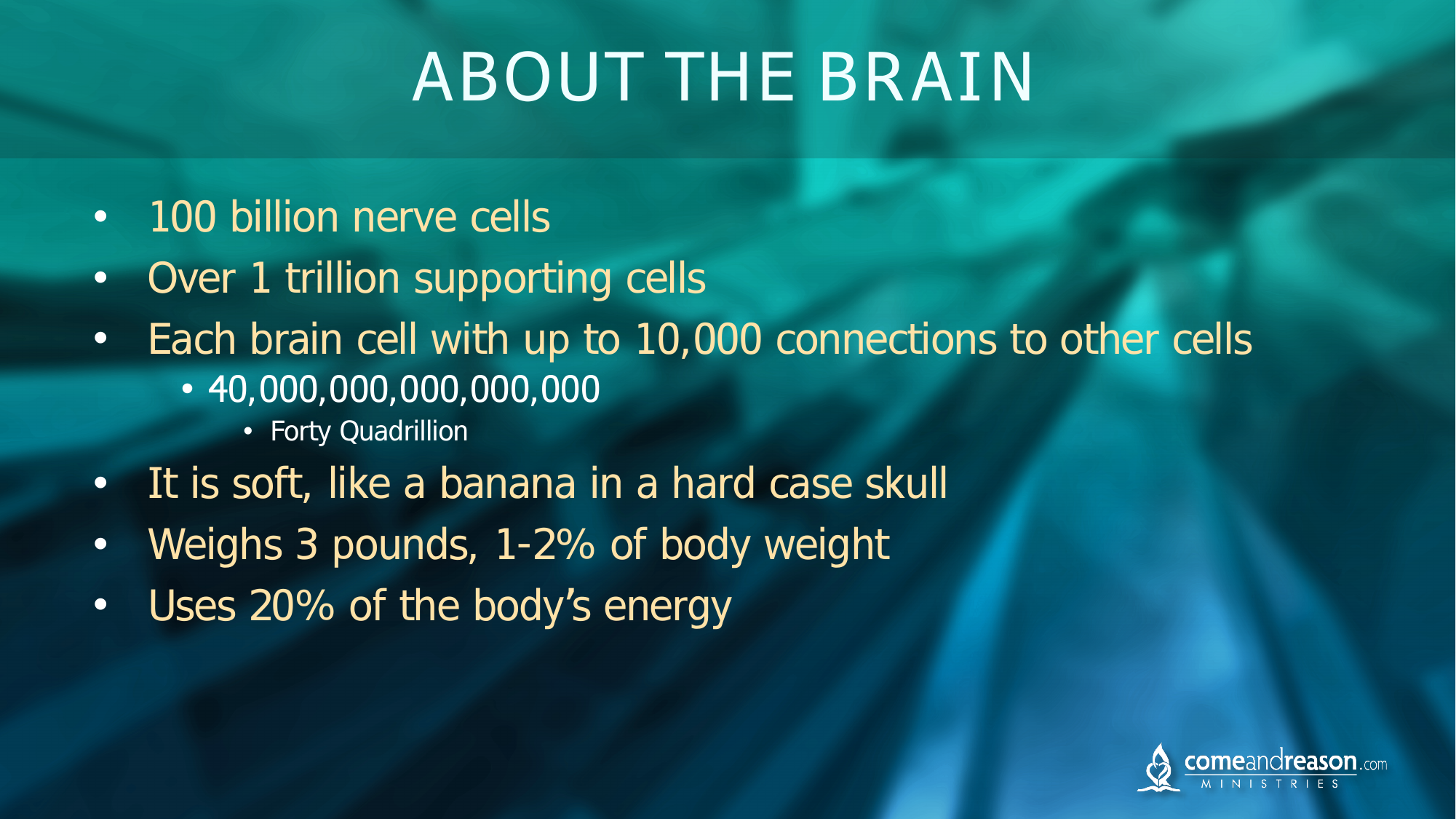

# ABOUT THE BRAIN
100 billion nerve cells
Over 1 trillion supporting cells
Each brain cell with up to 10,000 connections to other cells
40,000,000,000,000,000
Forty Quadrillion
It is soft, like a banana in a hard case skull
Weighs 3 pounds, 1-2% of body weight
Uses 20% of the body’s energy